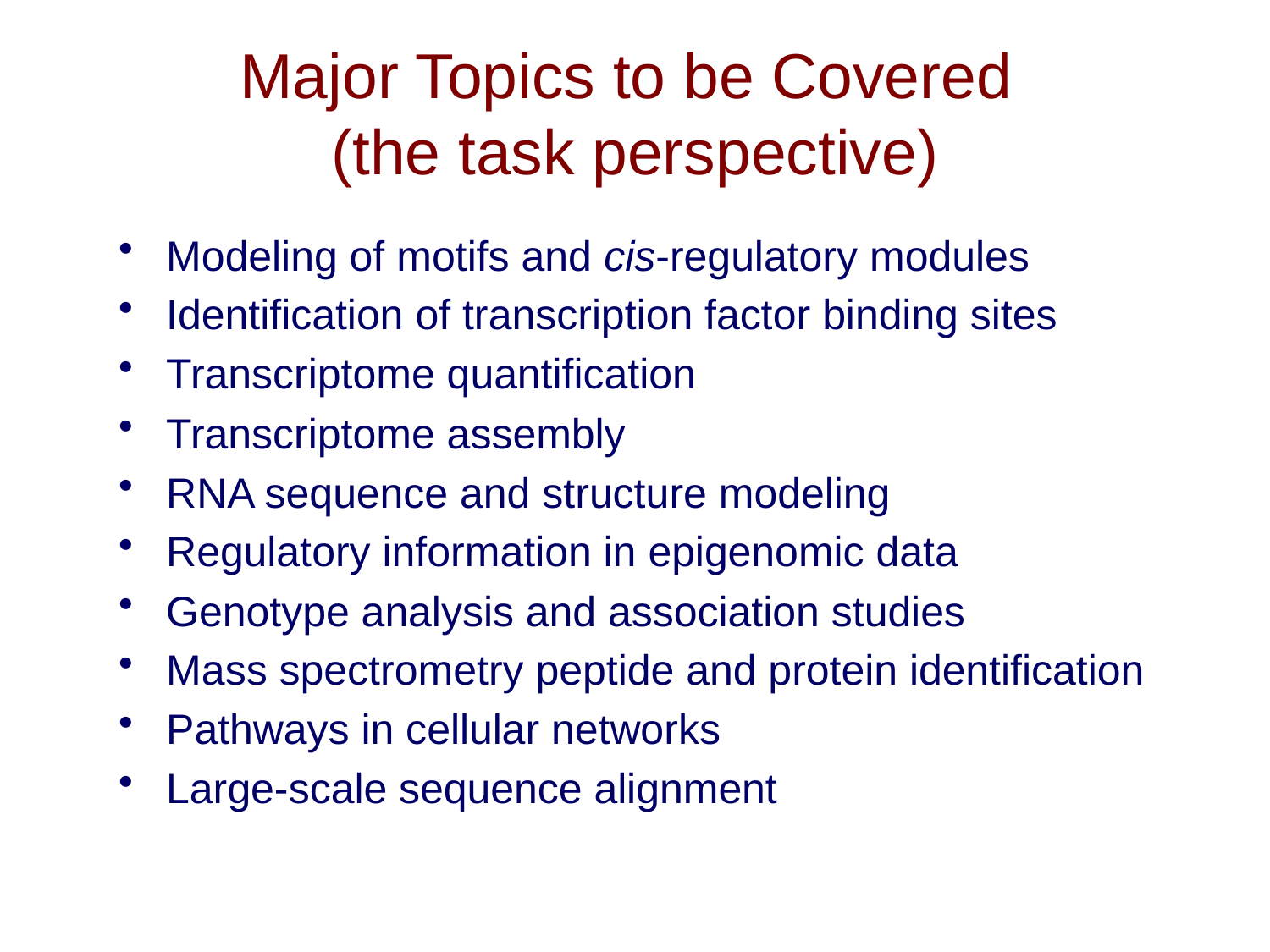

# Major Topics to be Covered (the task perspective)
Modeling of motifs and cis-regulatory modules
Identification of transcription factor binding sites
Transcriptome quantification
Transcriptome assembly
RNA sequence and structure modeling
Regulatory information in epigenomic data
Genotype analysis and association studies
Mass spectrometry peptide and protein identification
Pathways in cellular networks
Large-scale sequence alignment